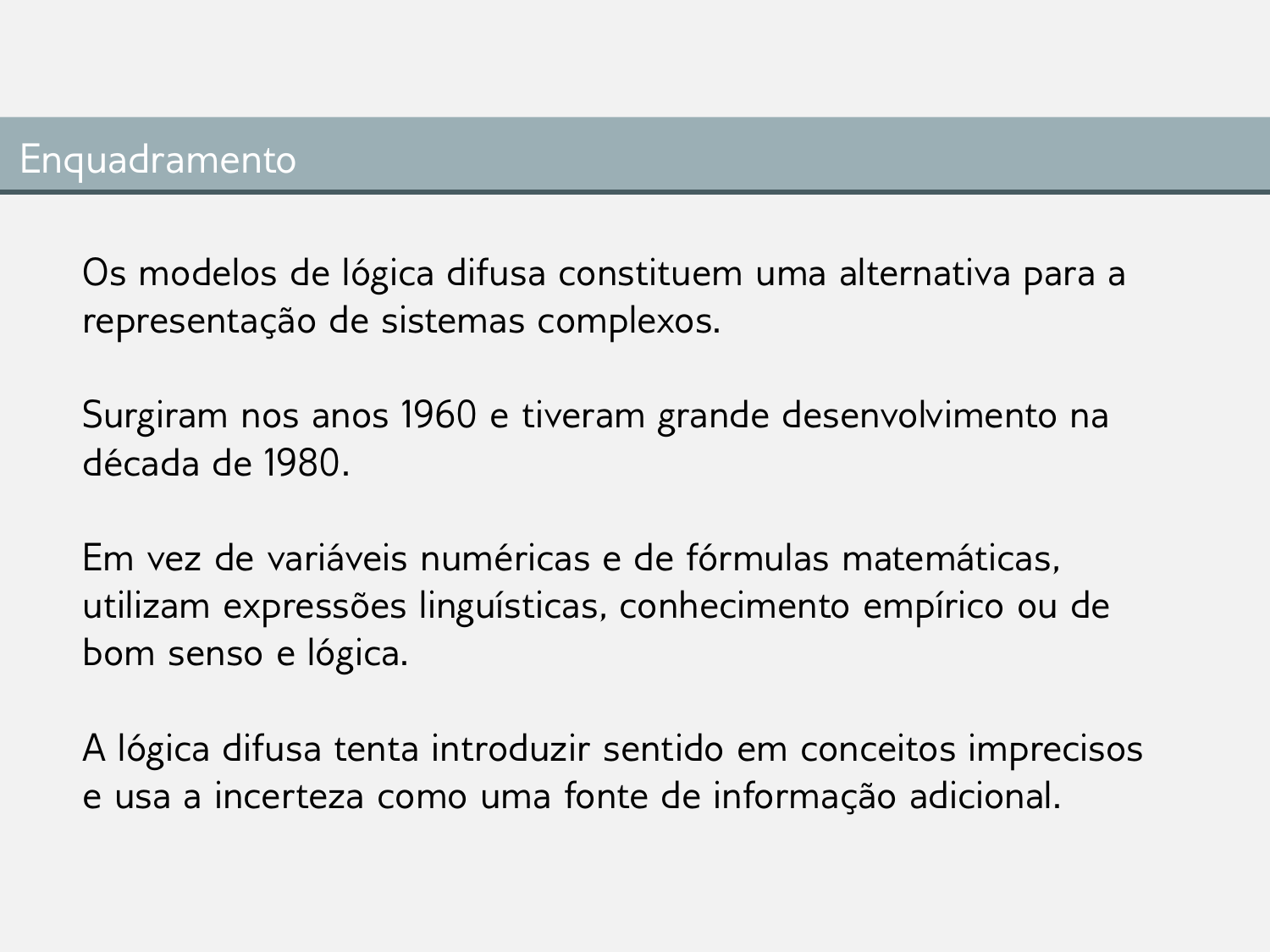

Enquadramento
Os modelos de lógica difusa constituem uma alternativa para a representação de sistemas complexos.

Surgiram nos anos 1960 e tiveram grande desenvolvimento na década de 1980.

Em vez de variáveis numéricas e de fórmulas matemáticas, utilizam expressões linguísticas, conhecimento empírico ou de bom senso e lógica.

A lógica difusa tenta introduzir sentido em conceitos imprecisos e usa a incerteza como uma fonte de informação adicional.